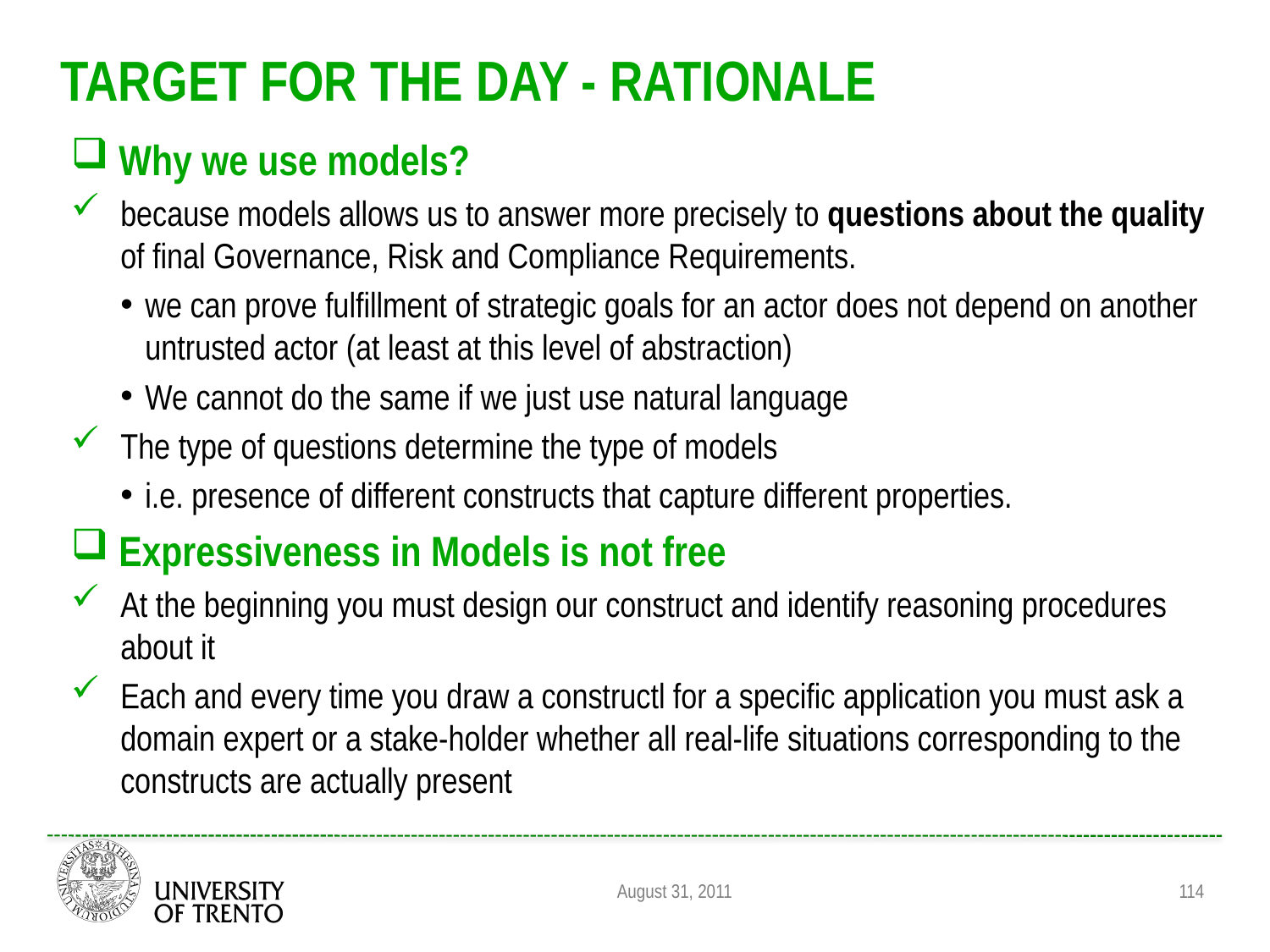

# Target for the day - Rationale
Why we use models?
because models allows us to answer more precisely to questions about the quality of final Governance, Risk and Compliance Requirements.
we can prove fulfillment of strategic goals for an actor does not depend on another untrusted actor (at least at this level of abstraction)
We cannot do the same if we just use natural language
The type of questions determine the type of models
i.e. presence of different constructs that capture different properties.
Expressiveness in Models is not free
At the beginning you must design our construct and identify reasoning procedures about it
Each and every time you draw a constructl for a specific application you must ask a domain expert or a stake-holder whether all real-life situations corresponding to the constructs are actually present

114
August 31, 2011